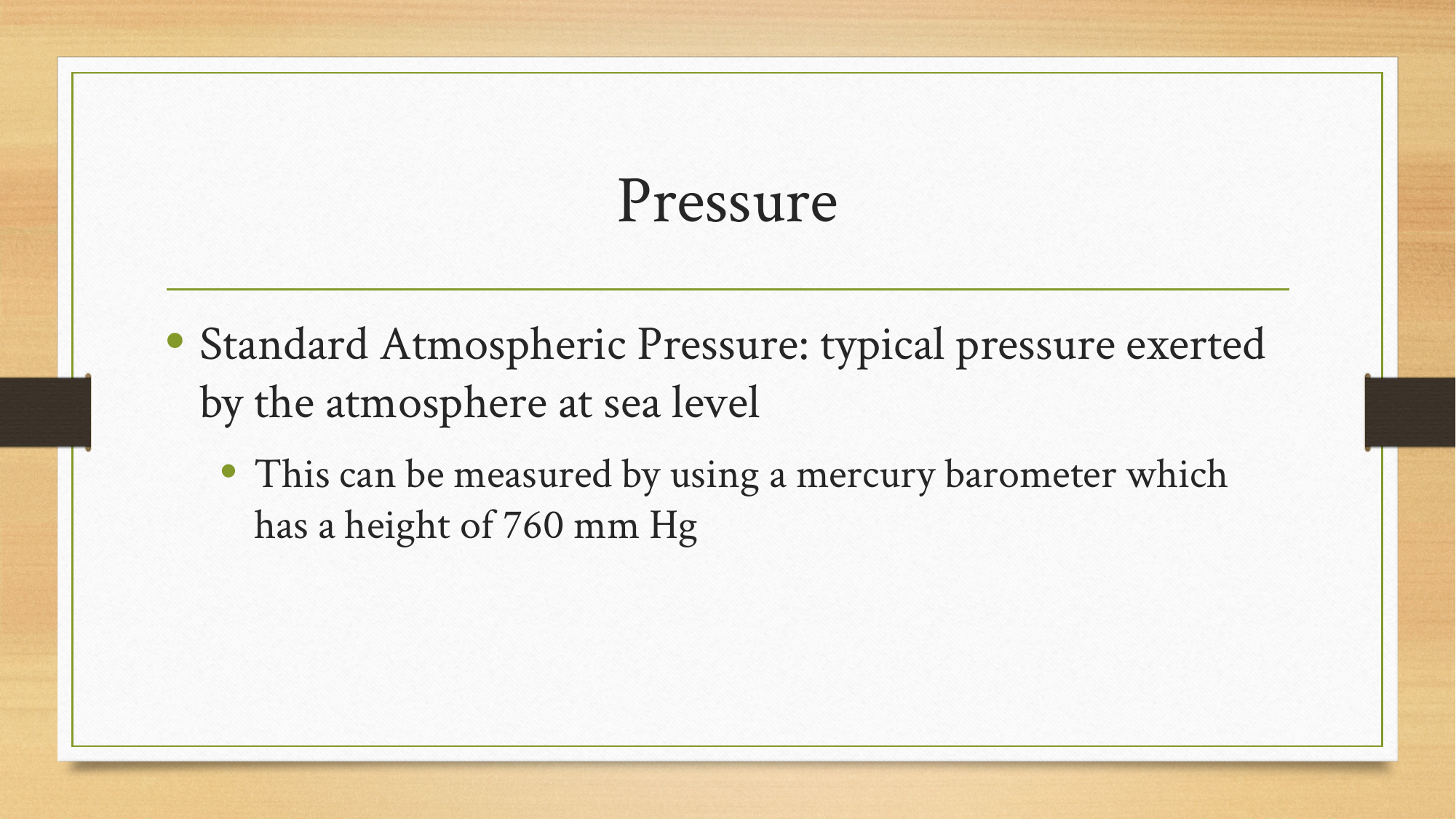

# Pressure
Standard Atmospheric Pressure: typical pressure exerted by the atmosphere at sea level
This can be measured by using a mercury barometer which has a height of 760 mm Hg